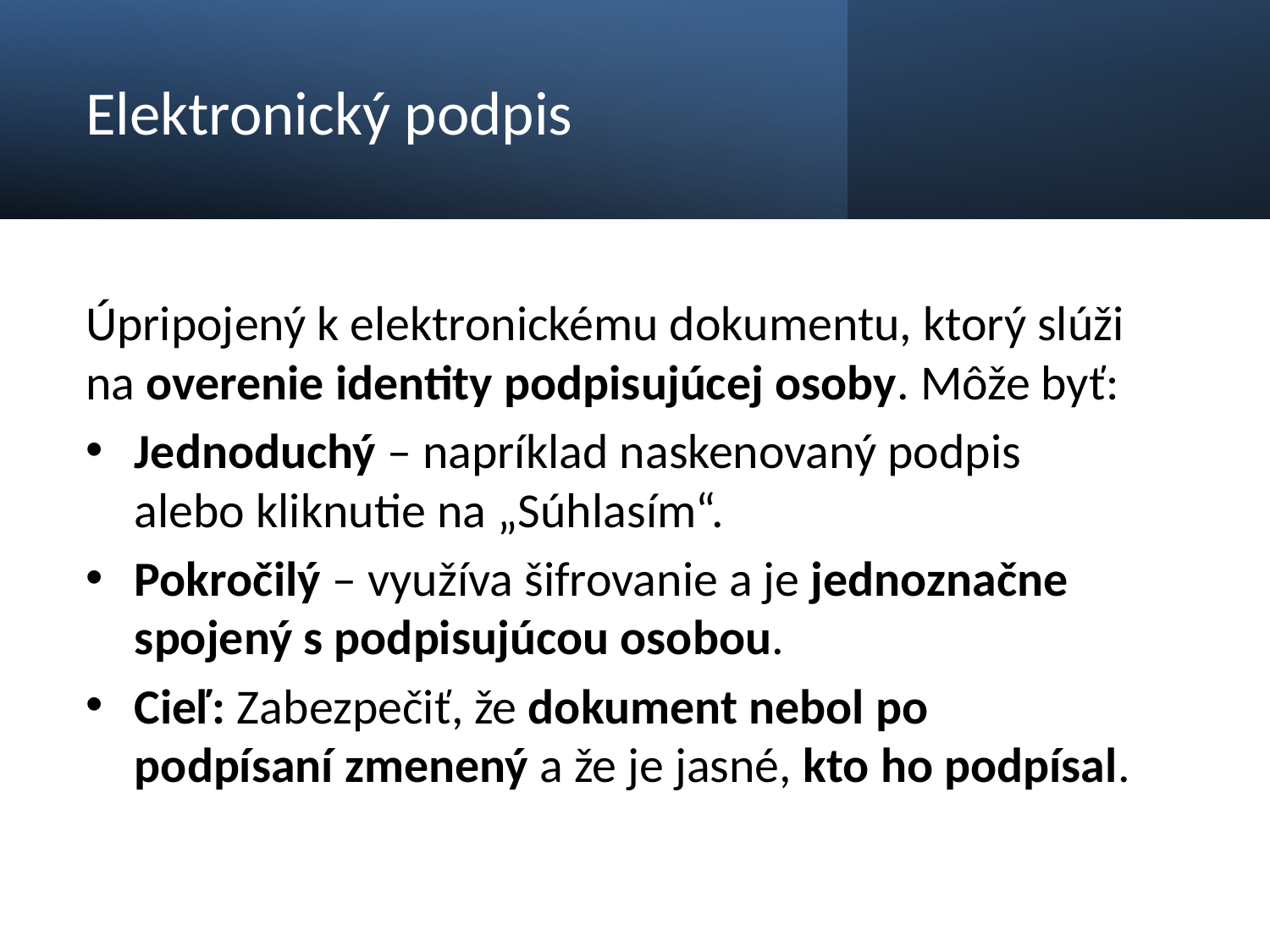

# Elektronický podpis
Úpripojený k elektronickému dokumentu, ktorý slúži na overenie identity podpisujúcej osoby. Môže byť:
Jednoduchý – napríklad naskenovaný podpis alebo kliknutie na „Súhlasím“.
Pokročilý – využíva šifrovanie a je jednoznačne spojený s podpisujúcou osobou.
Cieľ: Zabezpečiť, že dokument nebol po podpísaní zmenený a že je jasné, kto ho podpísal.